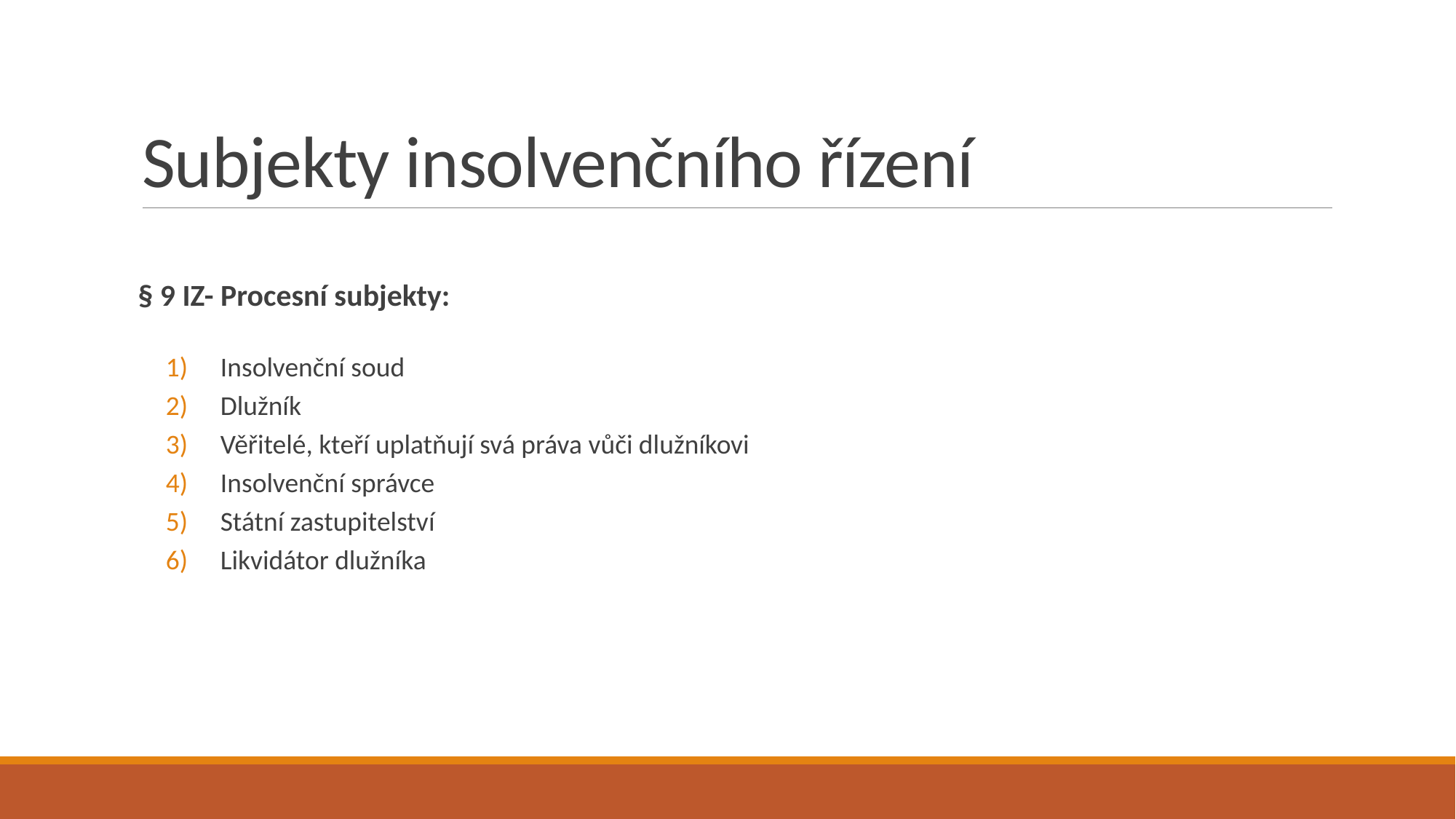

# Subjekty insolvenčního řízení

 § 9 IZ- Procesní subjekty:

Insolvenční soud
Dlužník
Věřitelé, kteří uplatňují svá práva vůči dlužníkovi
Insolvenční správce
Státní zastupitelství
Likvidátor dlužníka